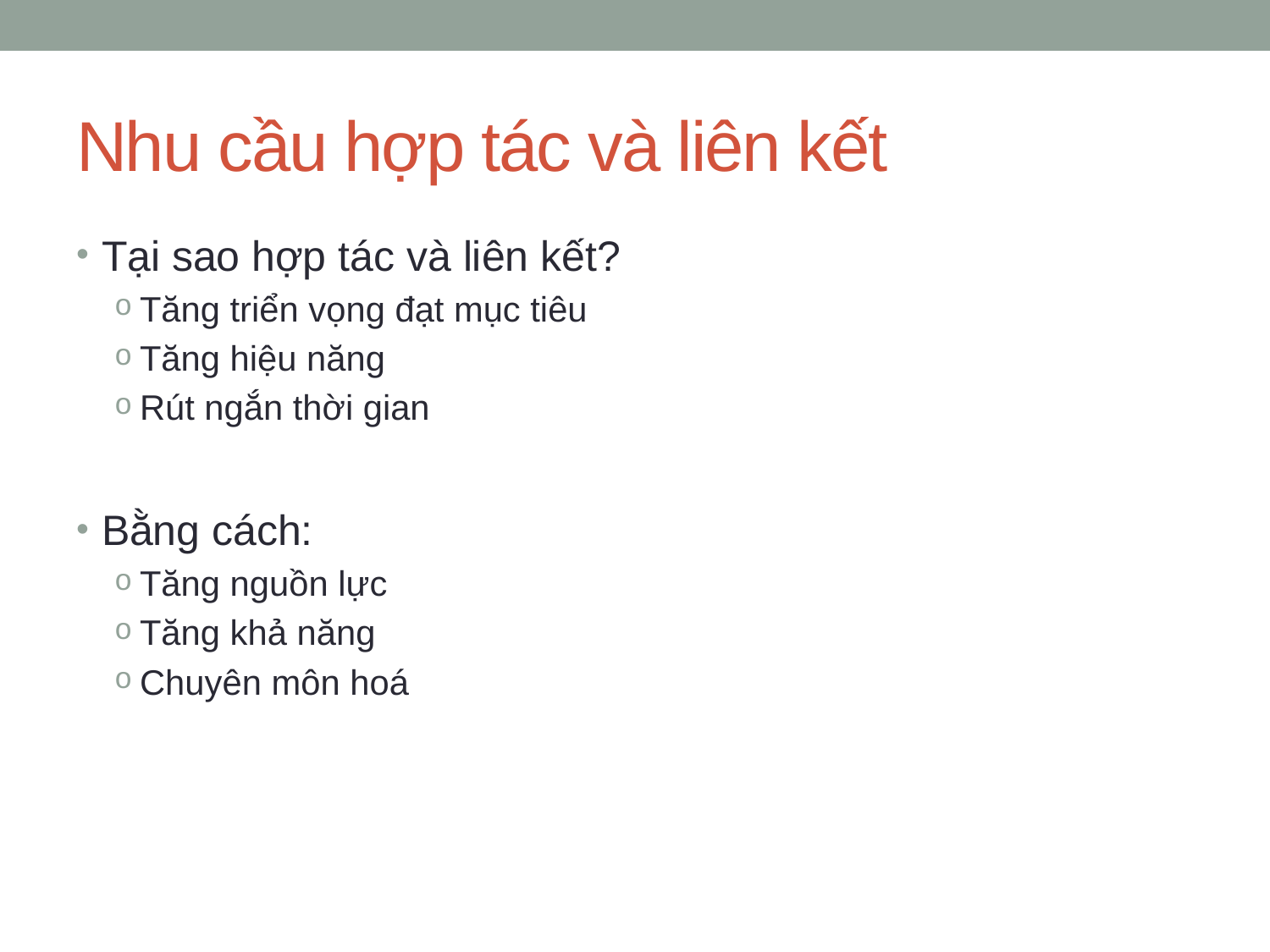

# Nhu cầu hợp tác và liên kết
Tại sao hợp tác và liên kết?
Tăng triển vọng đạt mục tiêu
Tăng hiệu năng
Rút ngắn thời gian

Bằng cách:
Tăng nguồn lực
Tăng khả năng
Chuyên môn hoá